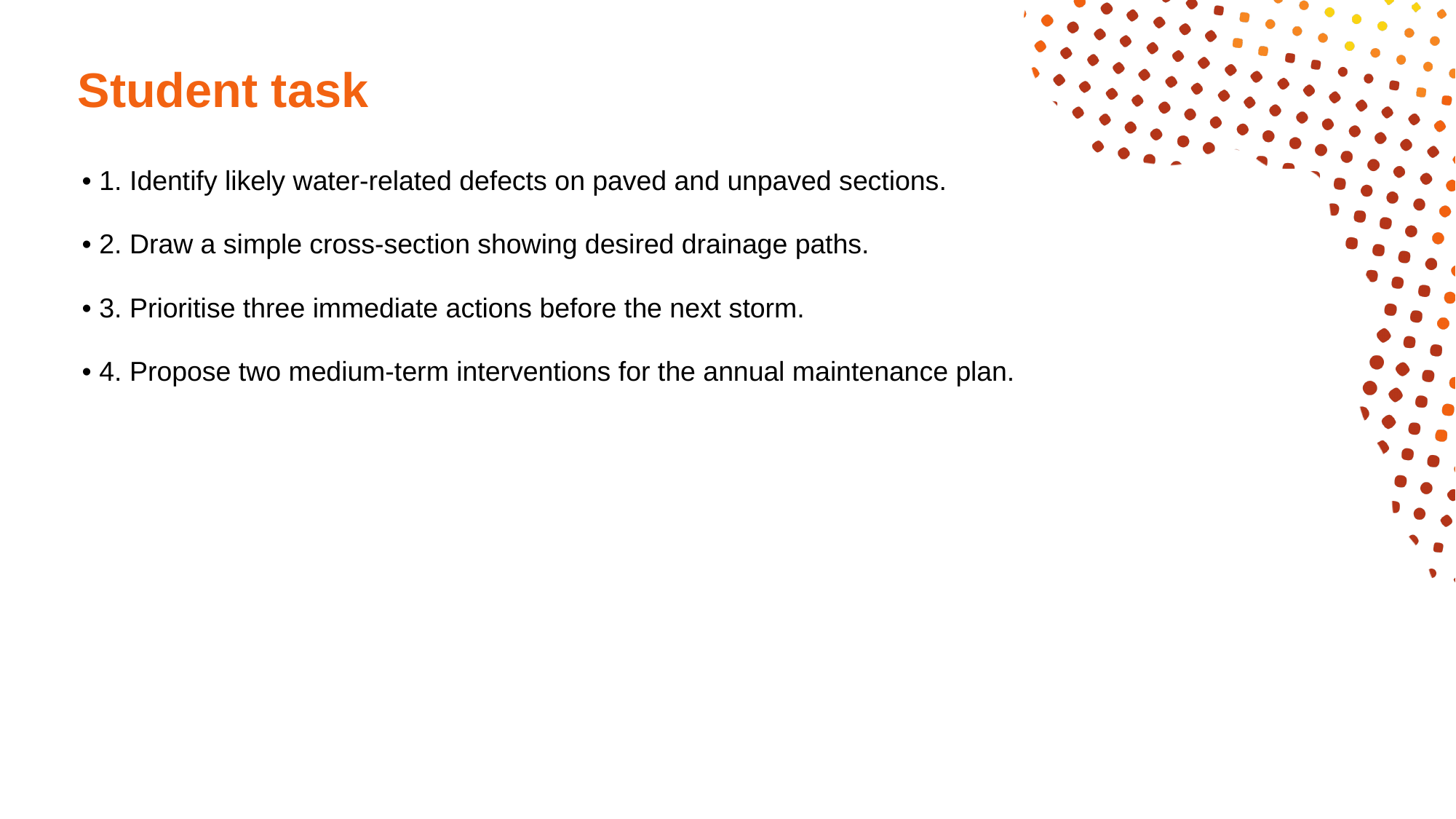

# Student task

• 1. Identify likely water-related defects on paved and unpaved sections.
• 2. Draw a simple cross-section showing desired drainage paths.
• 3. Prioritise three immediate actions before the next storm.
• 4. Propose two medium-term interventions for the annual maintenance plan.